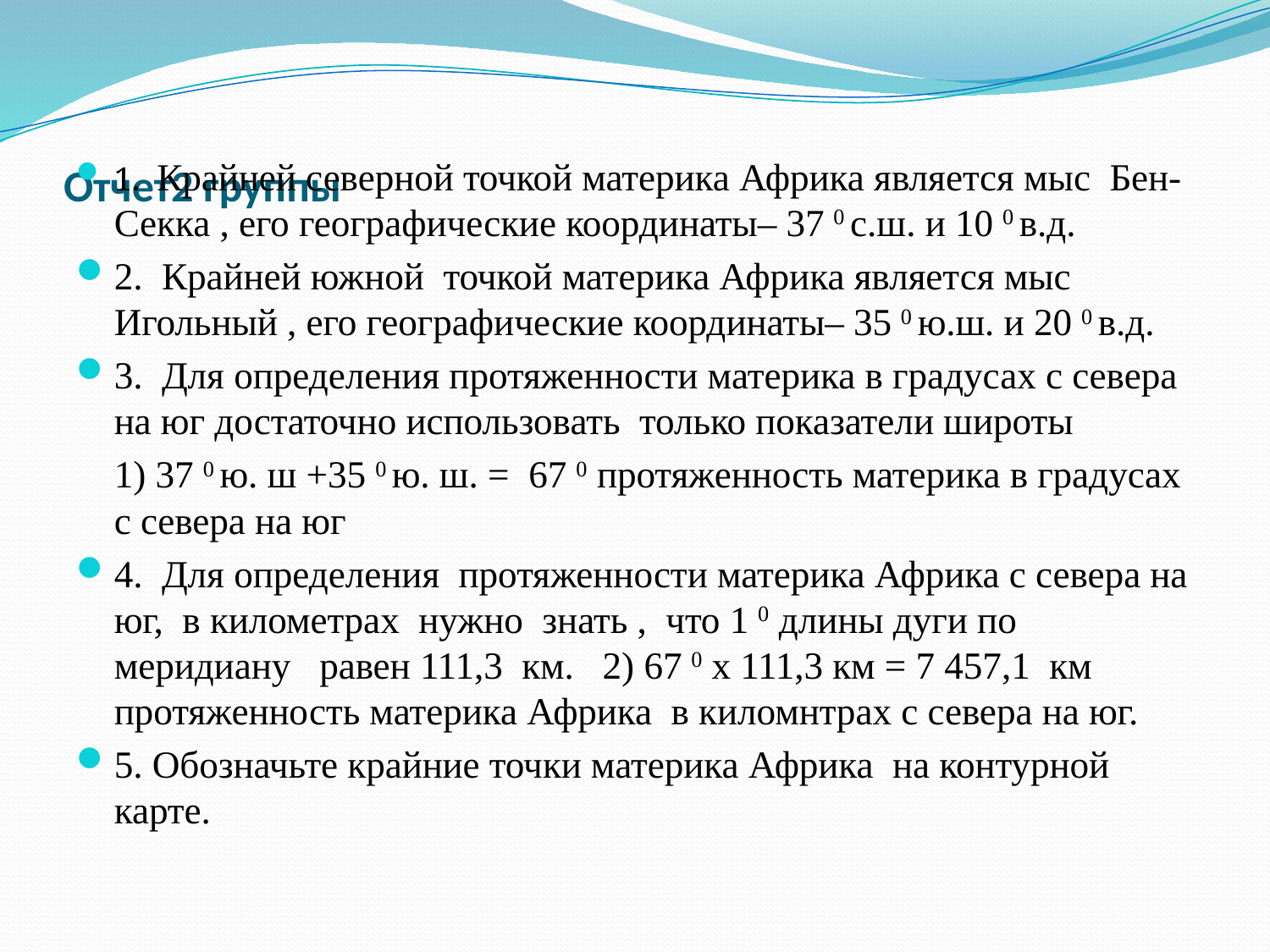

# Отчет2 группы
1.  Крайней северной точкой материка Африка является мыс  Бен- Секка , его географические координаты– 37 0 с.ш. и 10 0 в.д.
2.  Крайней южной  точкой материка Африка является мыс  Игольный , его географические координаты– 35 0 ю.ш. и 20 0 в.д.
3.  Для определения протяженности материка в градусах с севера на юг достаточно использовать  только показатели широты
    1) 37 0 ю. ш +35 0 ю. ш. =  67 0 протяженность материка в градусах с севера на юг
4.  Для определения  протяженности материка Африка с севера на юг,  в километрах  нужно  знать ,  что 1 0 длины дуги по меридиану   равен 111,3  км.   2) 67 0 х 111,3 км = 7 457,1  км протяженность материка Африка  в киломнтрах с севера на юг.
5. Обозначьте крайние точки материка Африка  на контурной  карте.